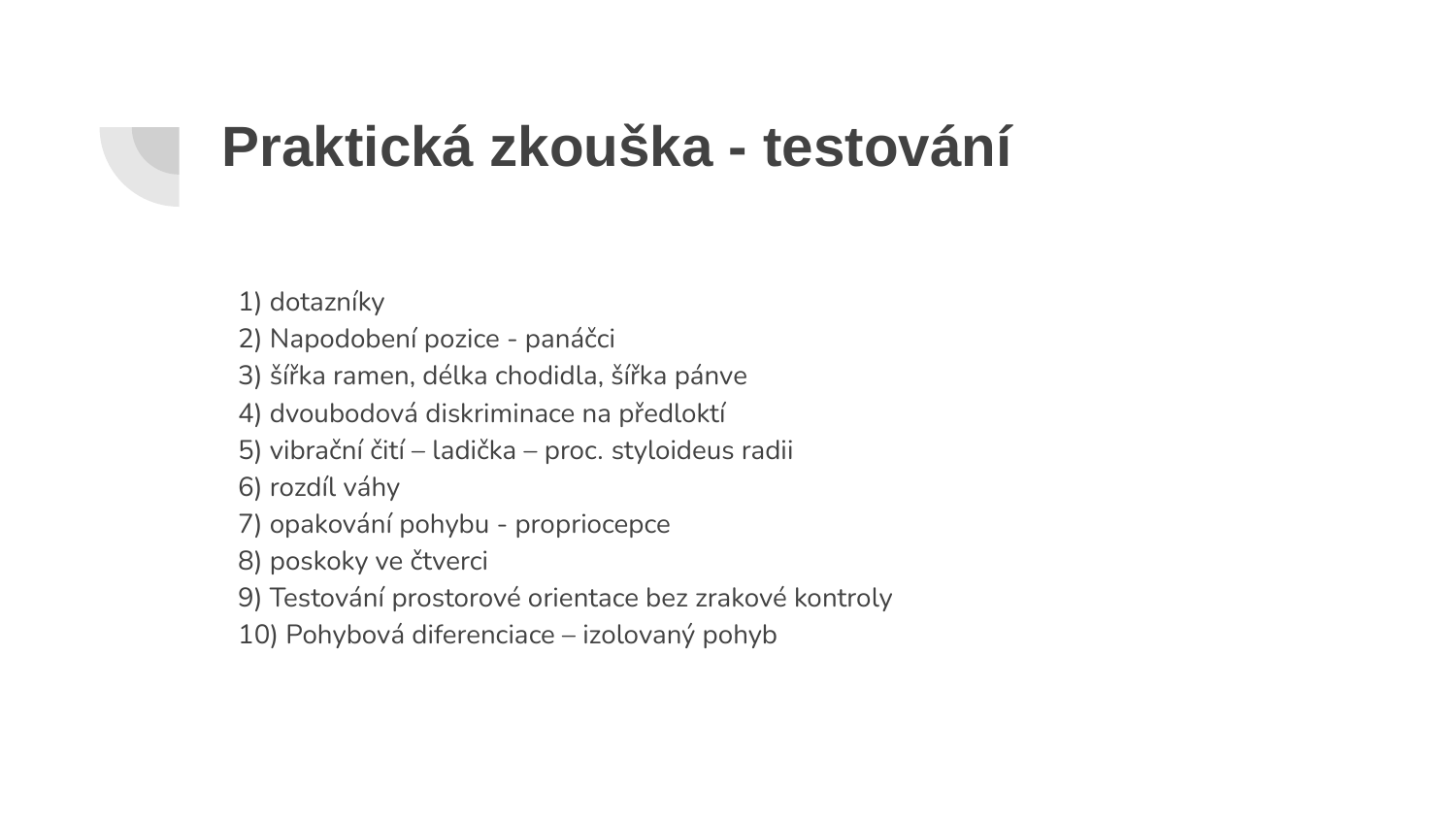

# Praktická zkouška - testování
1) dotazníky
2) Napodobení pozice - panáčci
3) šířka ramen, délka chodidla, šířka pánve
4) dvoubodová diskriminace na předloktí
5) vibrační čití – ladička – proc. styloideus radii
6) rozdíl váhy
7) opakování pohybu - propriocepce
8) poskoky ve čtverci
9) Testování prostorové orientace bez zrakové kontroly
10) Pohybová diferenciace – izolovaný pohyb